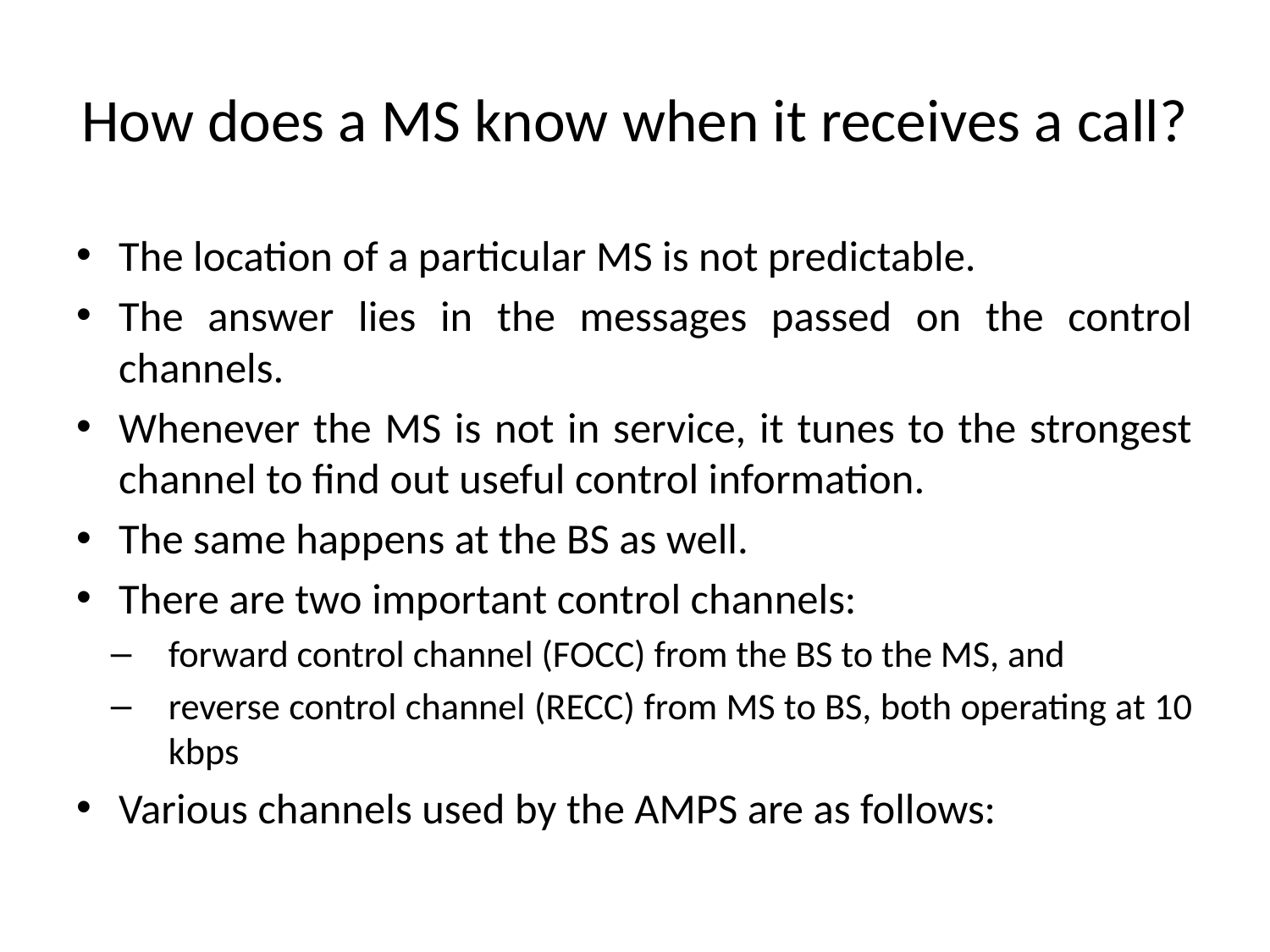

# How does a MS know when it receives a call?
The location of a particular MS is not predictable.
The answer lies in the messages passed on the control channels.
Whenever the MS is not in service, it tunes to the strongest channel to find out useful control information.
The same happens at the BS as well.
There are two important control channels:
forward control channel (FOCC) from the BS to the MS, and
reverse control channel (RECC) from MS to BS, both operating at 10 kbps
Various channels used by the AMPS are as follows: